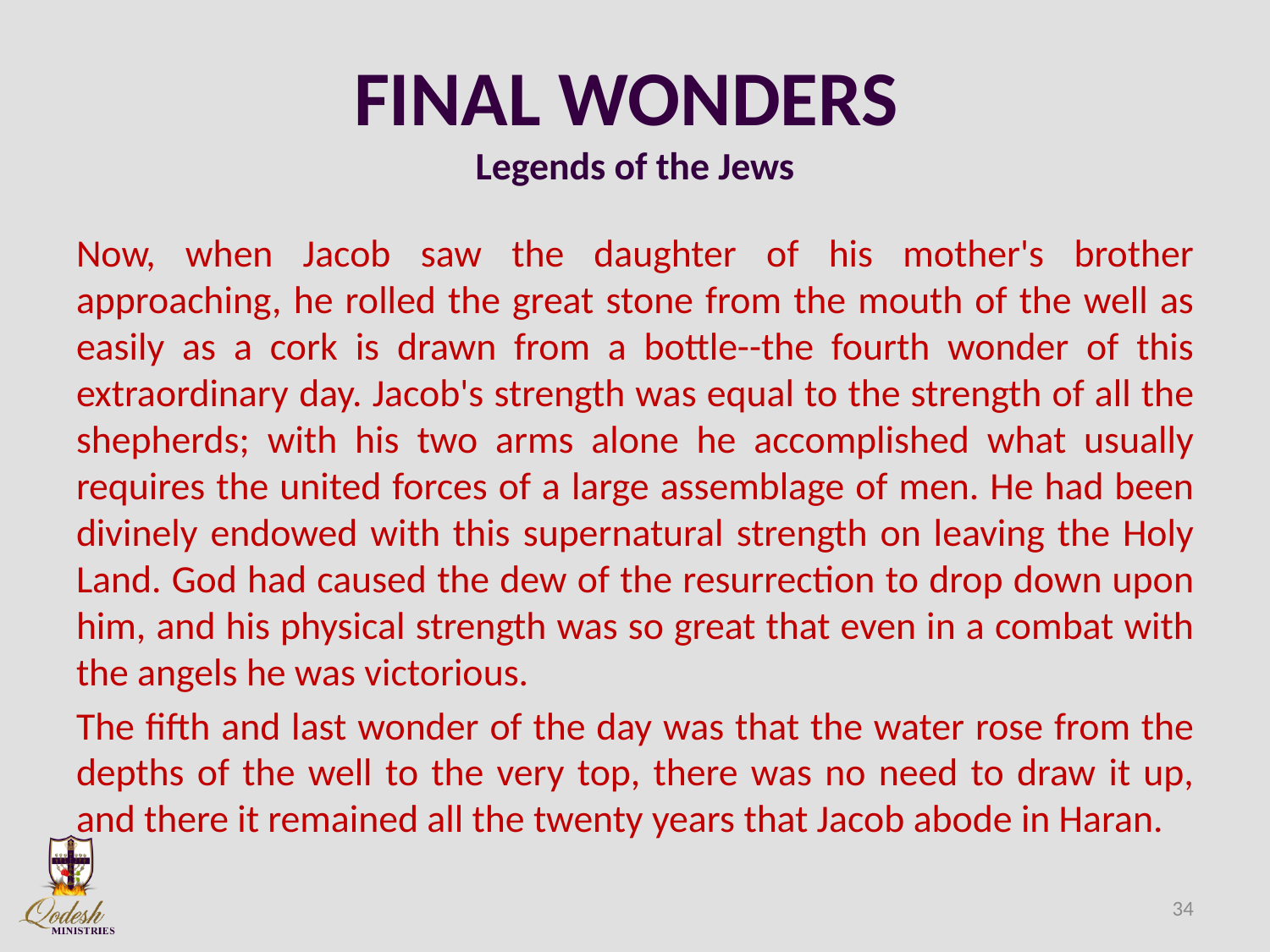

# FINAL WONDERS Legends of the Jews
Now, when Jacob saw the daughter of his mother's brother approaching, he rolled the great stone from the mouth of the well as easily as a cork is drawn from a bottle--the fourth wonder of this extraordinary day. Jacob's strength was equal to the strength of all the shepherds; with his two arms alone he accomplished what usually requires the united forces of a large assemblage of men. He had been divinely endowed with this supernatural strength on leaving the Holy Land. God had caused the dew of the resurrection to drop down upon him, and his physical strength was so great that even in a combat with the angels he was victorious.
The fifth and last wonder of the day was that the water rose from the depths of the well to the very top, there was no need to draw it up, and there it remained all the twenty years that Jacob abode in Haran.

34